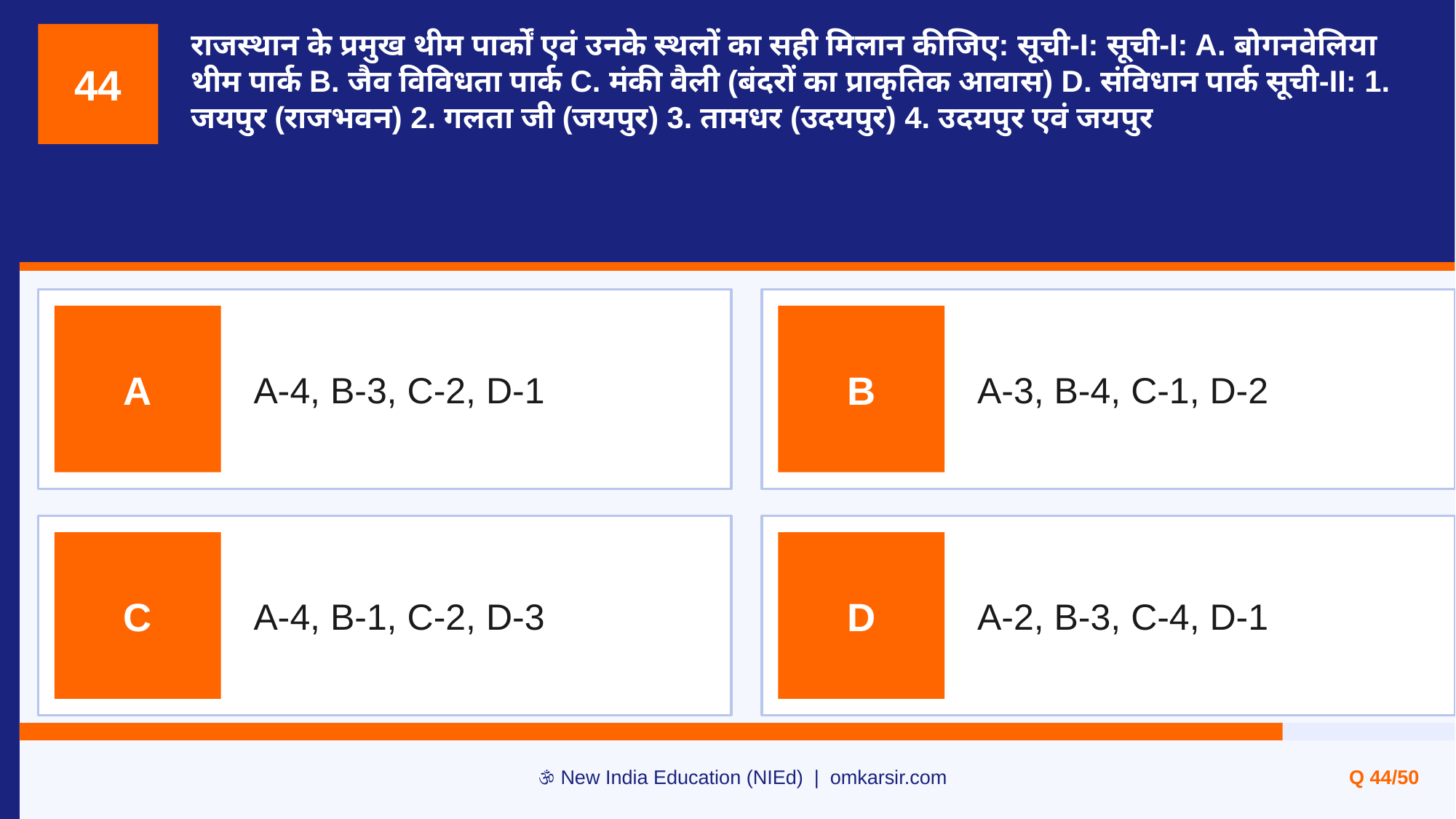

राजस्थान के प्रमुख थीम पार्कों एवं उनके स्थलों का सही मिलान कीजिए: सूची-I: सूची-I: A. बोगनवेलिया थीम पार्क B. जैव विविधता पार्क C. मंकी वैली (बंदरों का प्राकृतिक आवास) D. संविधान पार्क सूची-II: 1. जयपुर (राजभवन) 2. गलता जी (जयपुर) 3. तामधर (उदयपुर) 4. उदयपुर एवं जयपुर
44

A-4, B-3, C-2, D-1
A-3, B-4, C-1, D-2
A
B

A-4, B-1, C-2, D-3
A-2, B-3, C-4, D-1
C
D

🕉️ New India Education (NIEd)  |  omkarsir.com
Q 44/50